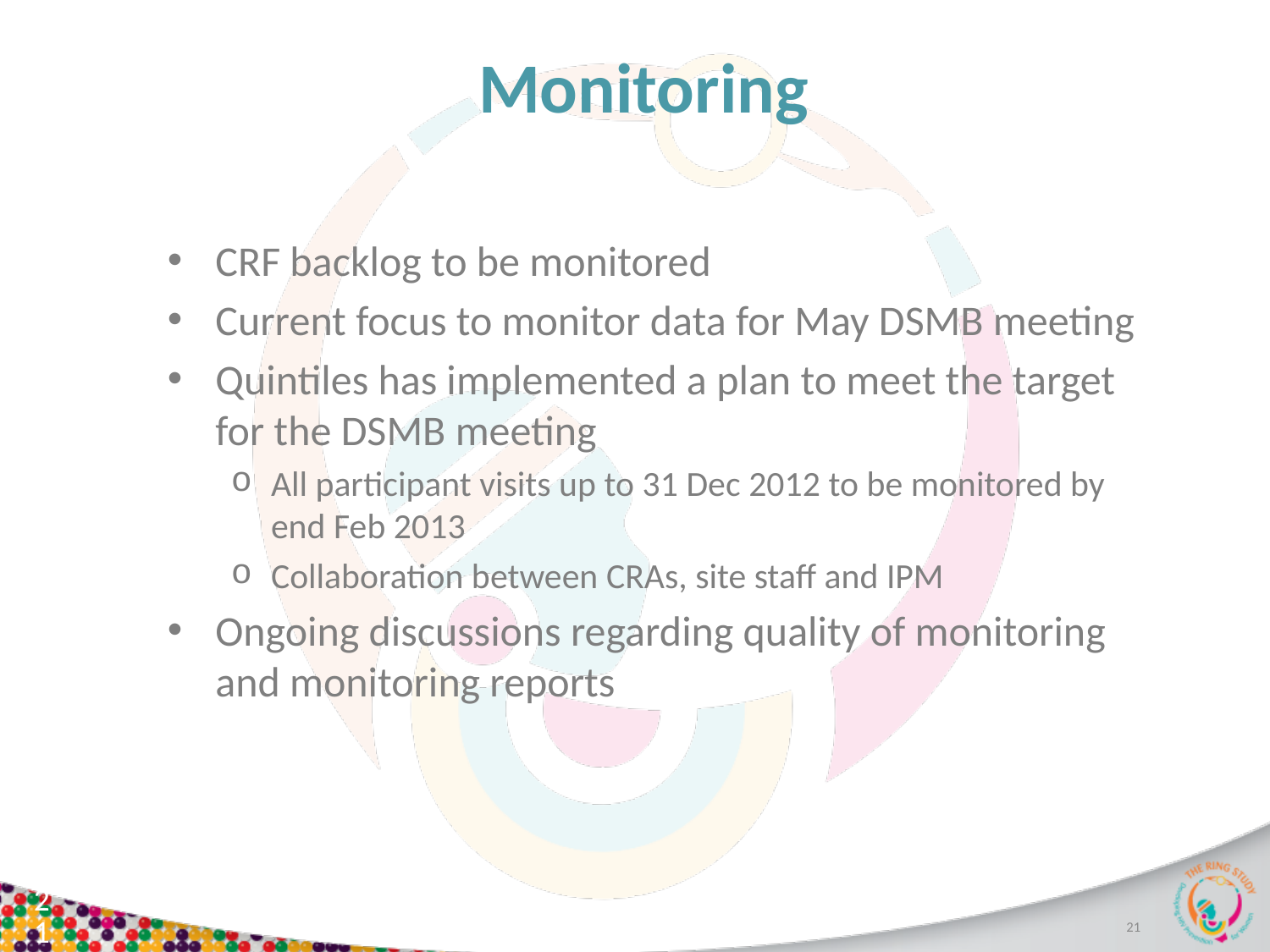

Monitoring
CRF backlog to be monitored
Current focus to monitor data for May DSMB meeting
Quintiles has implemented a plan to meet the target for the DSMB meeting
All participant visits up to 31 Dec 2012 to be monitored by end Feb 2013
Collaboration between CRAs, site staff and IPM
Ongoing discussions regarding quality of monitoring and monitoring reports
21